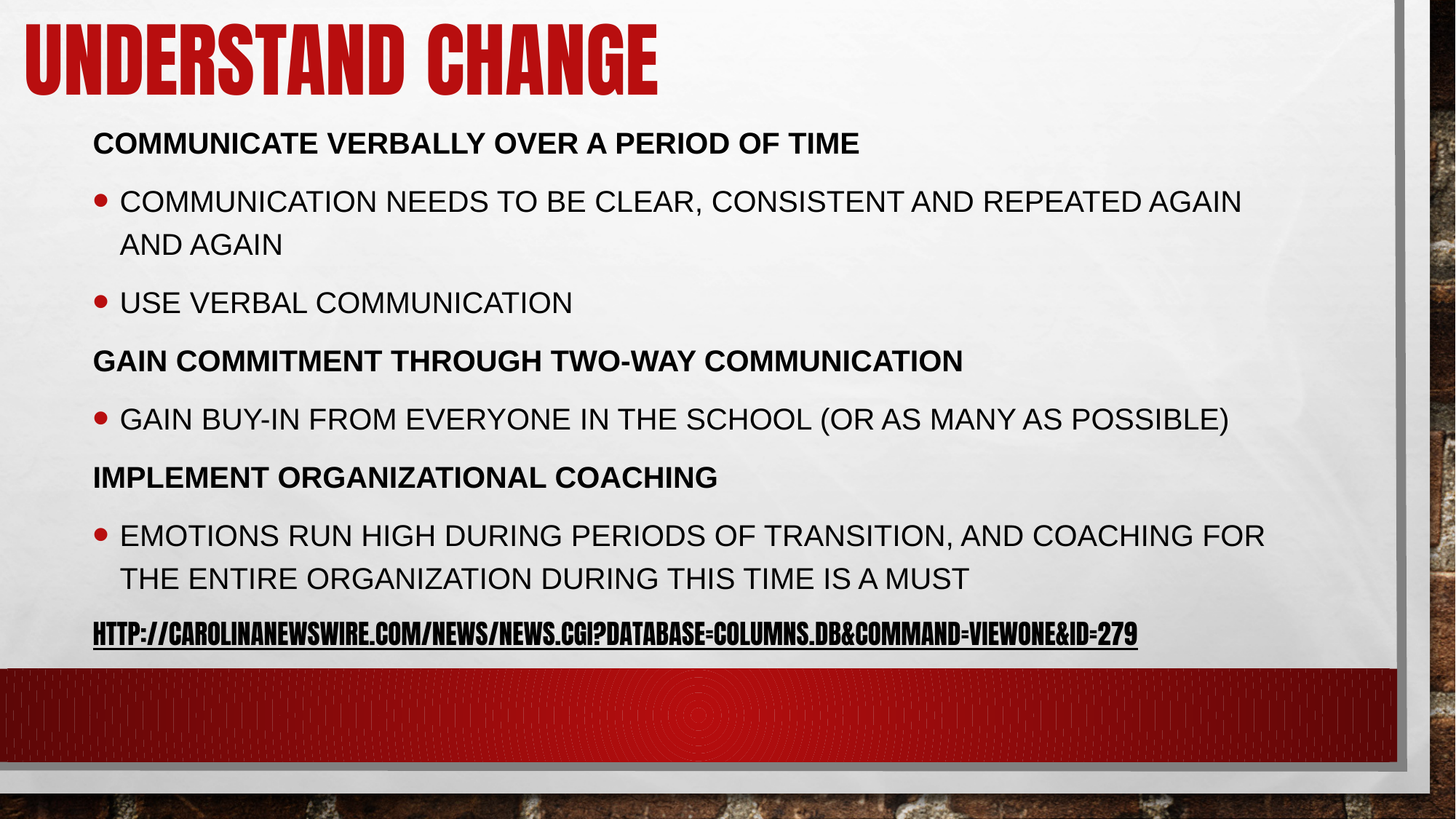

# Understand Change
Communicate Verbally Over A Period Of Time
Communication needs to be clear, consistent and repeated again and again
Use verbal communication
Gain Commitment Through Two-Way Communication
Gain buy-in from everyone in the School (or as many as possible)
Implement Organizational Coaching
Emotions run high during periods of transition, and coaching for the entire organization during this time is A must
http://carolinanewswire.com/news/News.cgi?database=columns.db&command=viewone&id=279